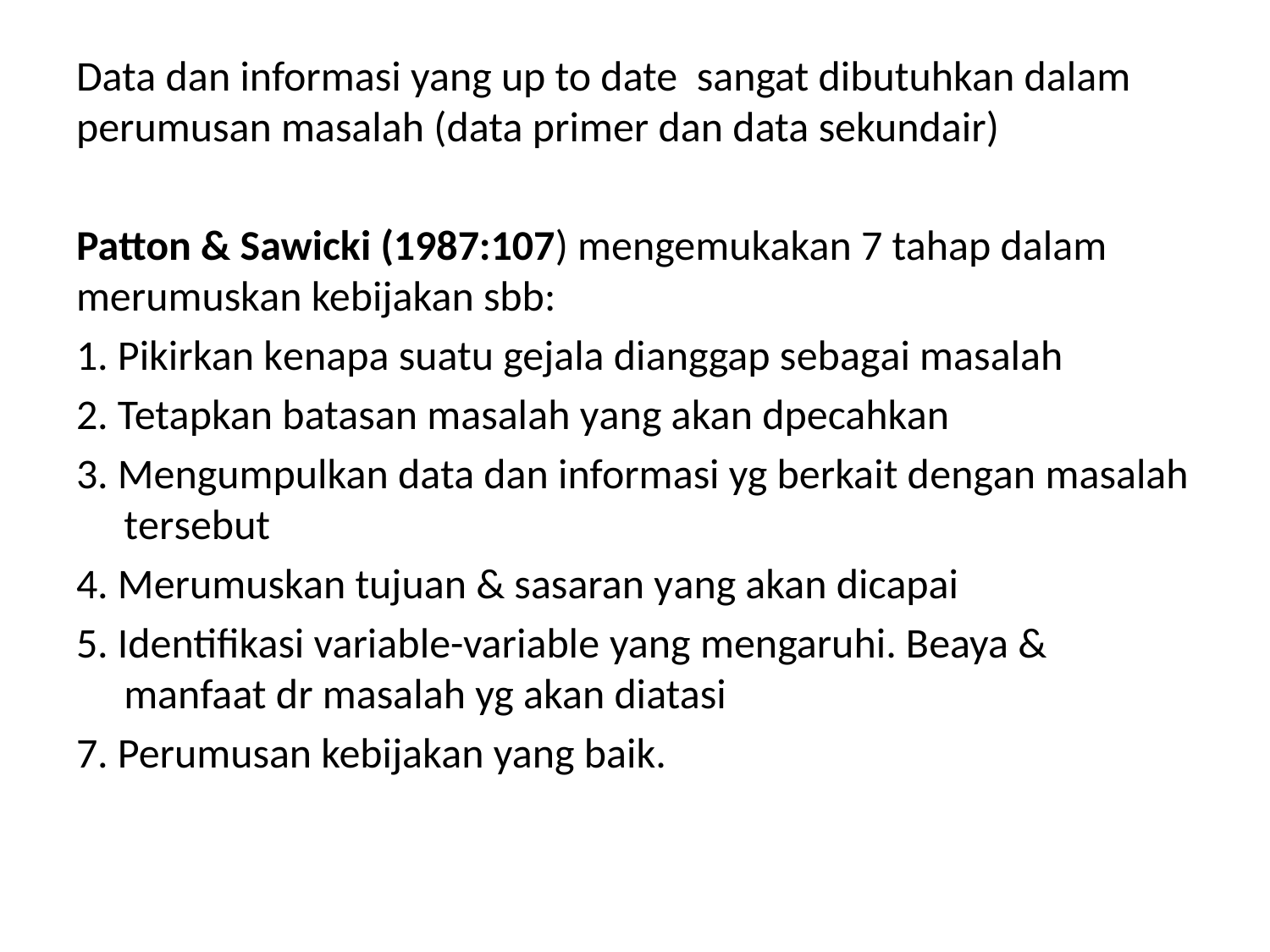

Data dan informasi yang up to date  sangat dibutuhkan dalam perumusan masalah (data primer dan data sekundair)

Patton & Sawicki (1987:107) mengemukakan 7 tahap dalam merumuskan kebijakan sbb:
1. Pikirkan kenapa suatu gejala dianggap sebagai masalah
2. Tetapkan batasan masalah yang akan dpecahkan
3. Mengumpulkan data dan informasi yg berkait dengan masalah tersebut
4. Merumuskan tujuan & sasaran yang akan dicapai
5. Identifikasi variable-variable yang mengaruhi. Beaya & manfaat dr masalah yg akan diatasi
7. Perumusan kebijakan yang baik.